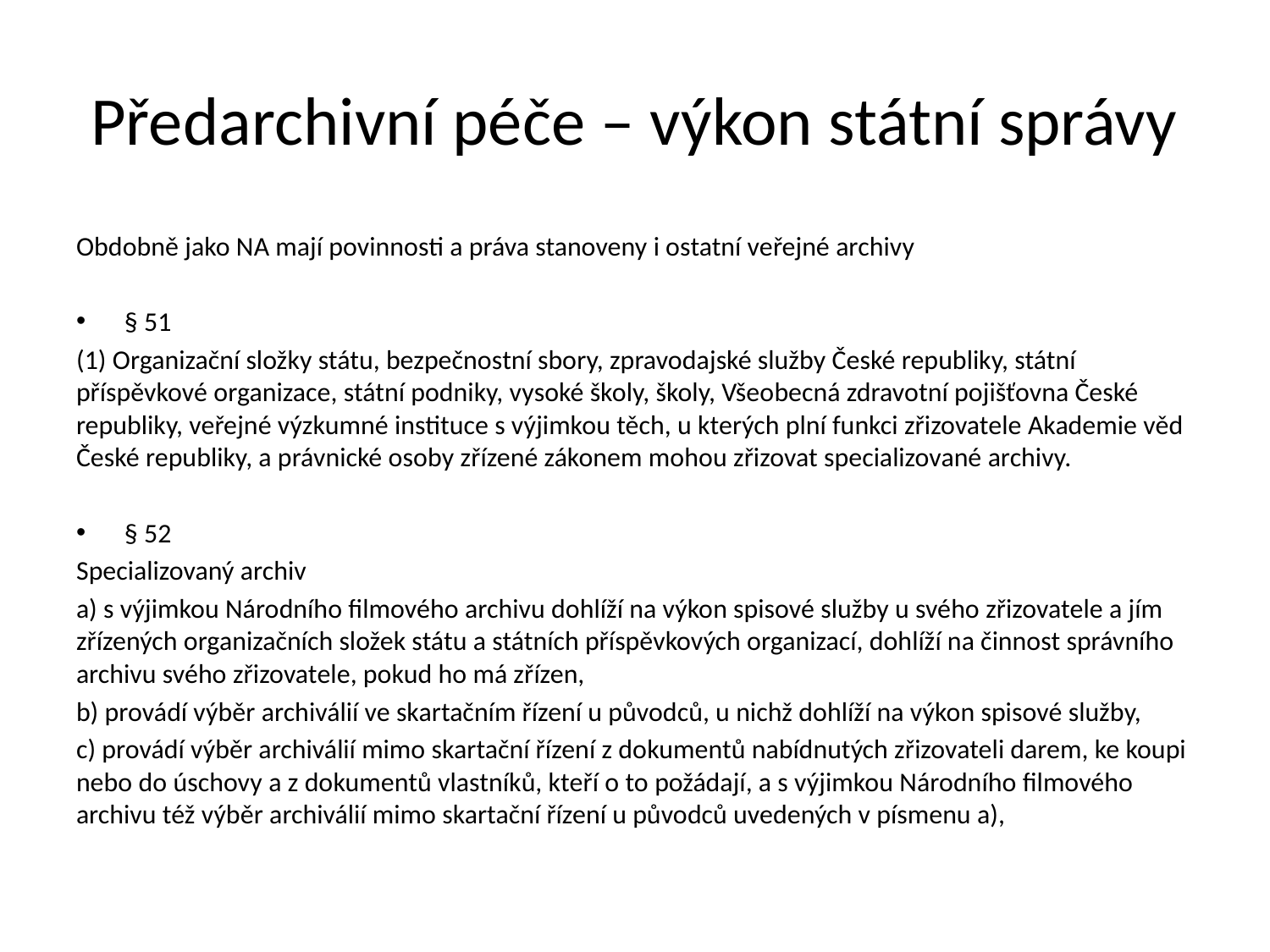

# Předarchivní péče – výkon státní správy
Obdobně jako NA mají povinnosti a práva stanoveny i ostatní veřejné archivy

§ 51
(1) Organizační složky státu, bezpečnostní sbory, zpravodajské služby České republiky, státní příspěvkové organizace, státní podniky, vysoké školy, školy, Všeobecná zdravotní pojišťovna České republiky, veřejné výzkumné instituce s výjimkou těch, u kterých plní funkci zřizovatele Akademie věd České republiky, a právnické osoby zřízené zákonem mohou zřizovat specializované archivy.

§ 52
Specializovaný archiv
a) s výjimkou Národního filmového archivu dohlíží na výkon spisové služby u svého zřizovatele a jím zřízených organizačních složek státu a státních příspěvkových organizací, dohlíží na činnost správního archivu svého zřizovatele, pokud ho má zřízen,
b) provádí výběr archiválií ve skartačním řízení u původců, u nichž dohlíží na výkon spisové služby,
c) provádí výběr archiválií mimo skartační řízení z dokumentů nabídnutých zřizovateli darem, ke koupi nebo do úschovy a z dokumentů vlastníků, kteří o to požádají, a s výjimkou Národního filmového archivu též výběr archiválií mimo skartační řízení u původců uvedených v písmenu a),